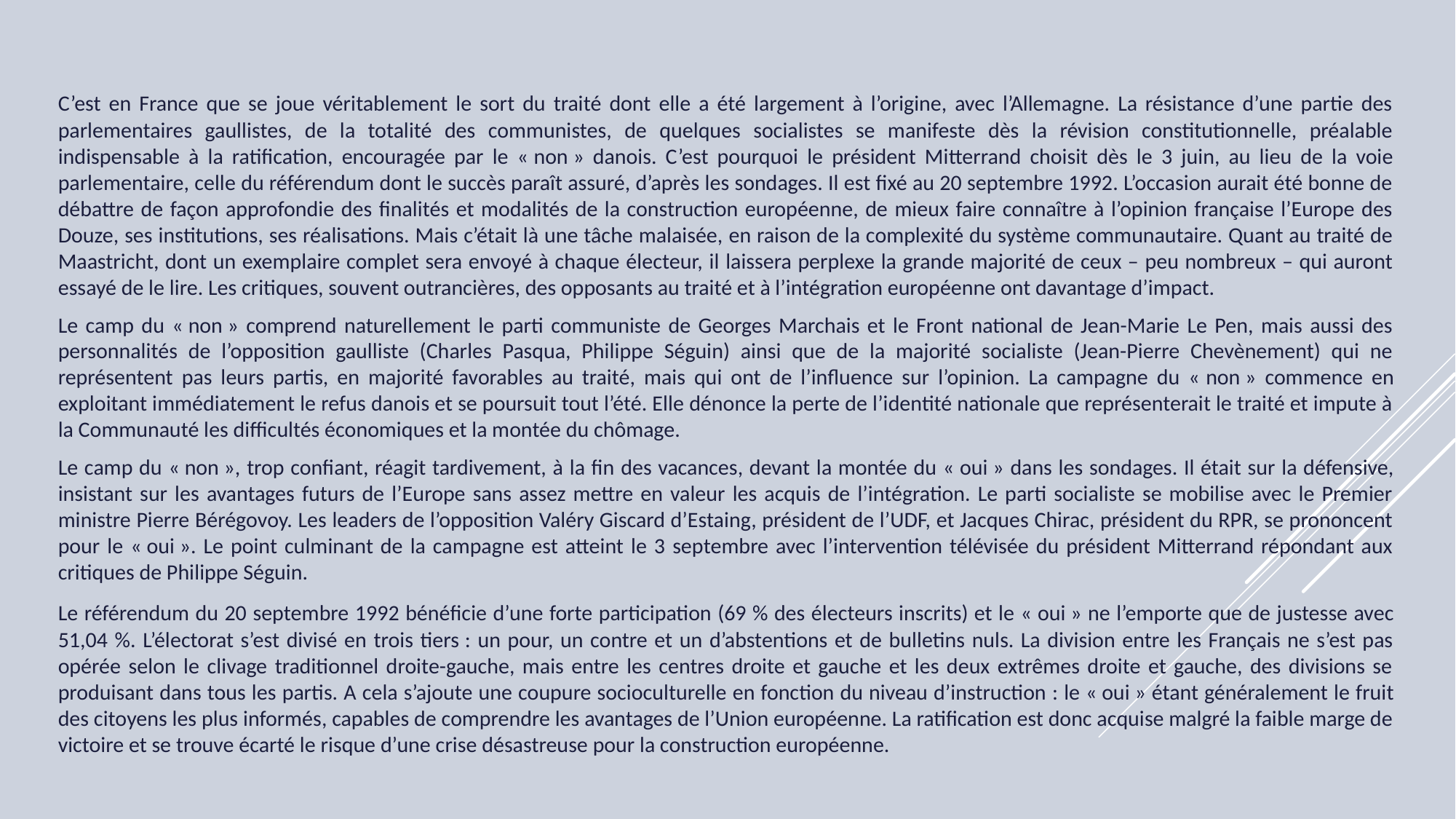

C’est en France que se joue véritablement le sort du traité dont elle a été largement à l’origine, avec l’Allemagne. La résistance d’une partie des parlementaires gaullistes, de la totalité des communistes, de quelques socialistes se manifeste dès la révision constitutionnelle, préalable indispensable à la ratification, encouragée par le « non » danois. C’est pourquoi le président Mitterrand choisit dès le 3 juin, au lieu de la voie parlementaire, celle du référendum dont le succès paraît assuré, d’après les sondages. Il est fixé au 20 septembre 1992. L’occasion aurait été bonne de débattre de façon approfondie des finalités et modalités de la construction européenne, de mieux faire connaître à l’opinion française l’Europe des Douze, ses institutions, ses réalisations. Mais c’était là une tâche malaisée, en raison de la complexité du système communautaire. Quant au traité de Maastricht, dont un exemplaire complet sera envoyé à chaque électeur, il laissera perplexe la grande majorité de ceux – peu nombreux – qui auront essayé de le lire. Les critiques, souvent outrancières, des opposants au traité et à l’intégration européenne ont davantage d’impact.
	Le camp du « non » comprend naturellement le parti communiste de Georges Marchais et le Front national de Jean-Marie Le Pen, mais aussi des personnalités de l’opposition gaulliste (Charles Pasqua, Philippe Séguin) ainsi que de la majorité socialiste (Jean-Pierre Chevènement) qui ne représentent pas leurs partis, en majorité favorables au traité, mais qui ont de l’influence sur l’opinion. La campagne du « non » commence en exploitant immédiatement le refus danois et se poursuit tout l’été. Elle dénonce la perte de l’identité nationale que représenterait le traité et impute à la Communauté les difficultés économiques et la montée du chômage.
	Le camp du « non », trop confiant, réagit tardivement, à la fin des vacances, devant la montée du « oui » dans les sondages. Il était sur la défensive, insistant sur les avantages futurs de l’Europe sans assez mettre en valeur les acquis de l’intégration. Le parti socialiste se mobilise avec le Premier ministre Pierre Bérégovoy. Les leaders de l’opposition Valéry Giscard d’Estaing, président de l’UDF, et Jacques Chirac, président du RPR, se prononcent pour le « oui ». Le point culminant de la campagne est atteint le 3 septembre avec l’intervention télévisée du président Mitterrand répondant aux critiques de Philippe Séguin.
	Le référendum du 20 septembre 1992 bénéficie d’une forte participation (69 % des électeurs inscrits) et le « oui » ne l’emporte que de justesse avec 51,04 %. L’électorat s’est divisé en trois tiers : un pour, un contre et un d’abstentions et de bulletins nuls. La division entre les Français ne s’est pas opérée selon le clivage traditionnel droite-gauche, mais entre les centres droite et gauche et les deux extrêmes droite et gauche, des divisions se produisant dans tous les partis. A cela s’ajoute une coupure socioculturelle en fonction du niveau d’instruction : le « oui » étant généralement le fruit des citoyens les plus informés, capables de comprendre les avantages de l’Union européenne. La ratification est donc acquise malgré la faible marge de victoire et se trouve écarté le risque d’une crise désastreuse pour la construction européenne.